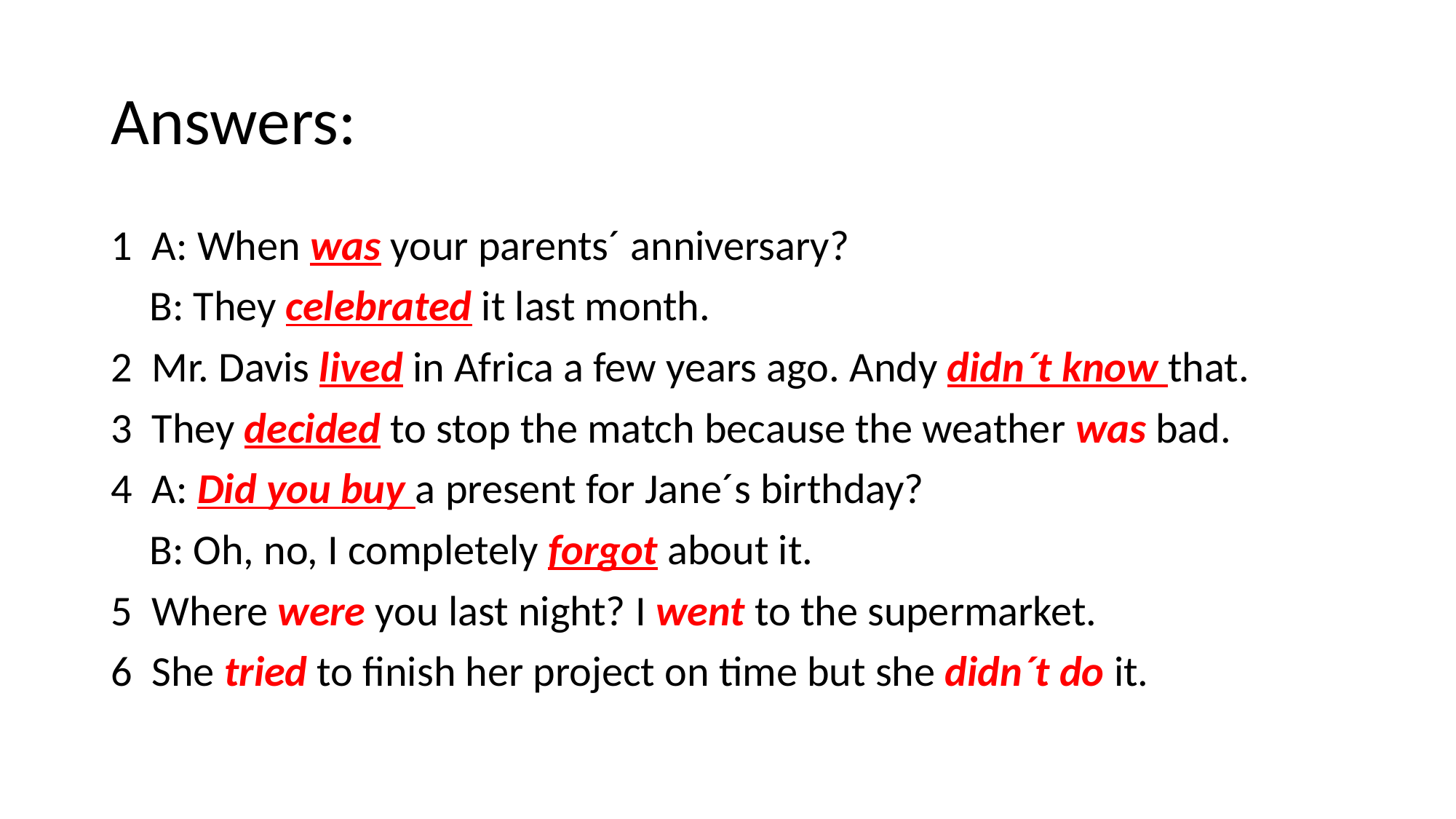

# Answers:
A: When was your parents´ anniversary?
    B: They celebrated it last month.
2  Mr. Davis lived in Africa a few years ago. Andy didn´t know that.
They decided to stop the match because the weather was bad.
A: Did you buy a present for Jane´s birthday?
    B: Oh, no, I completely forgot about it.
Where were you last night? I went to the supermarket.
She tried to finish her project on time but she didn´t do it.